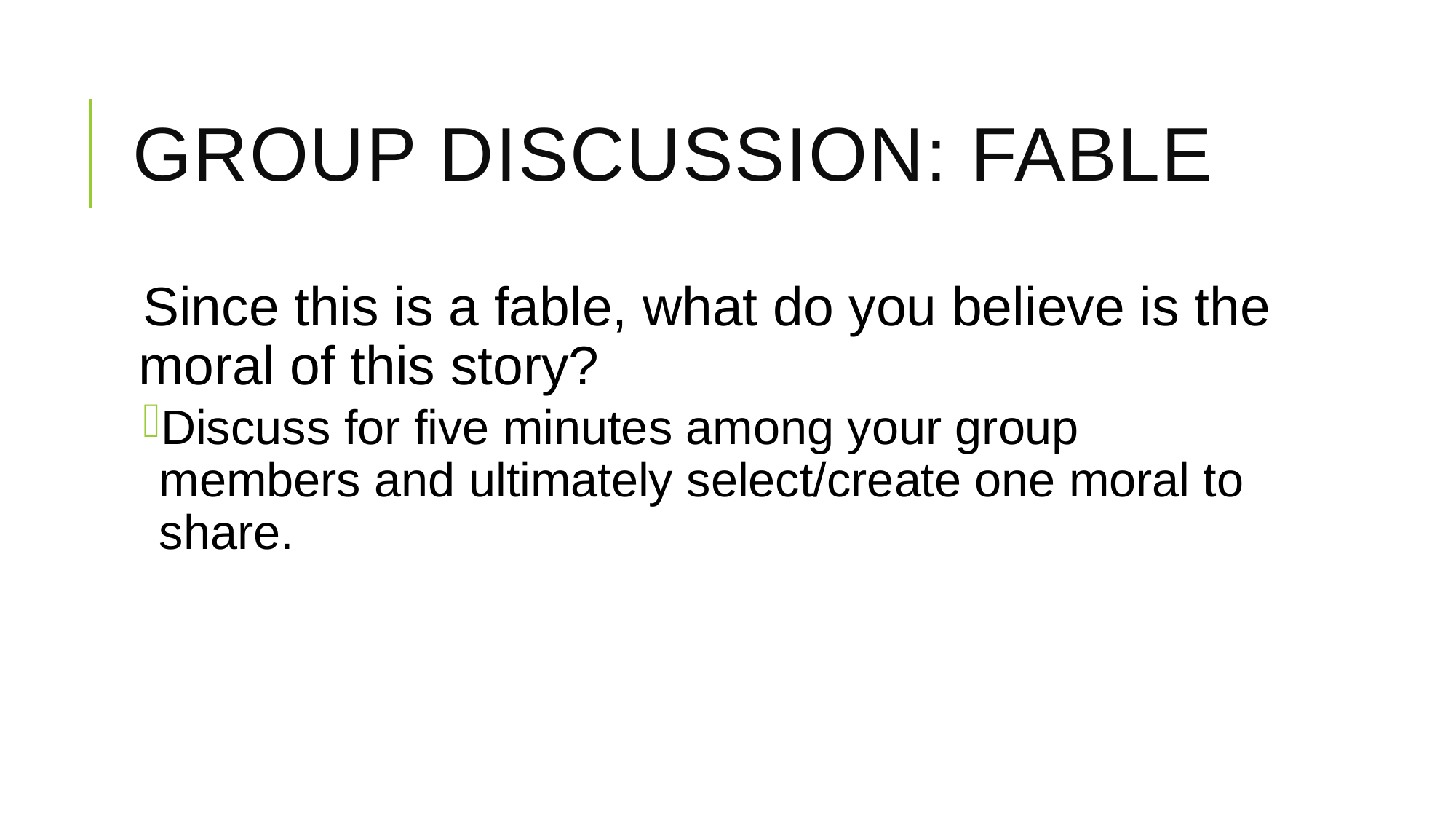

# Group Discussion: Fable
Since this is a fable, what do you believe is the moral of this story?
Discuss for five minutes among your group members and ultimately select/create one moral to share.